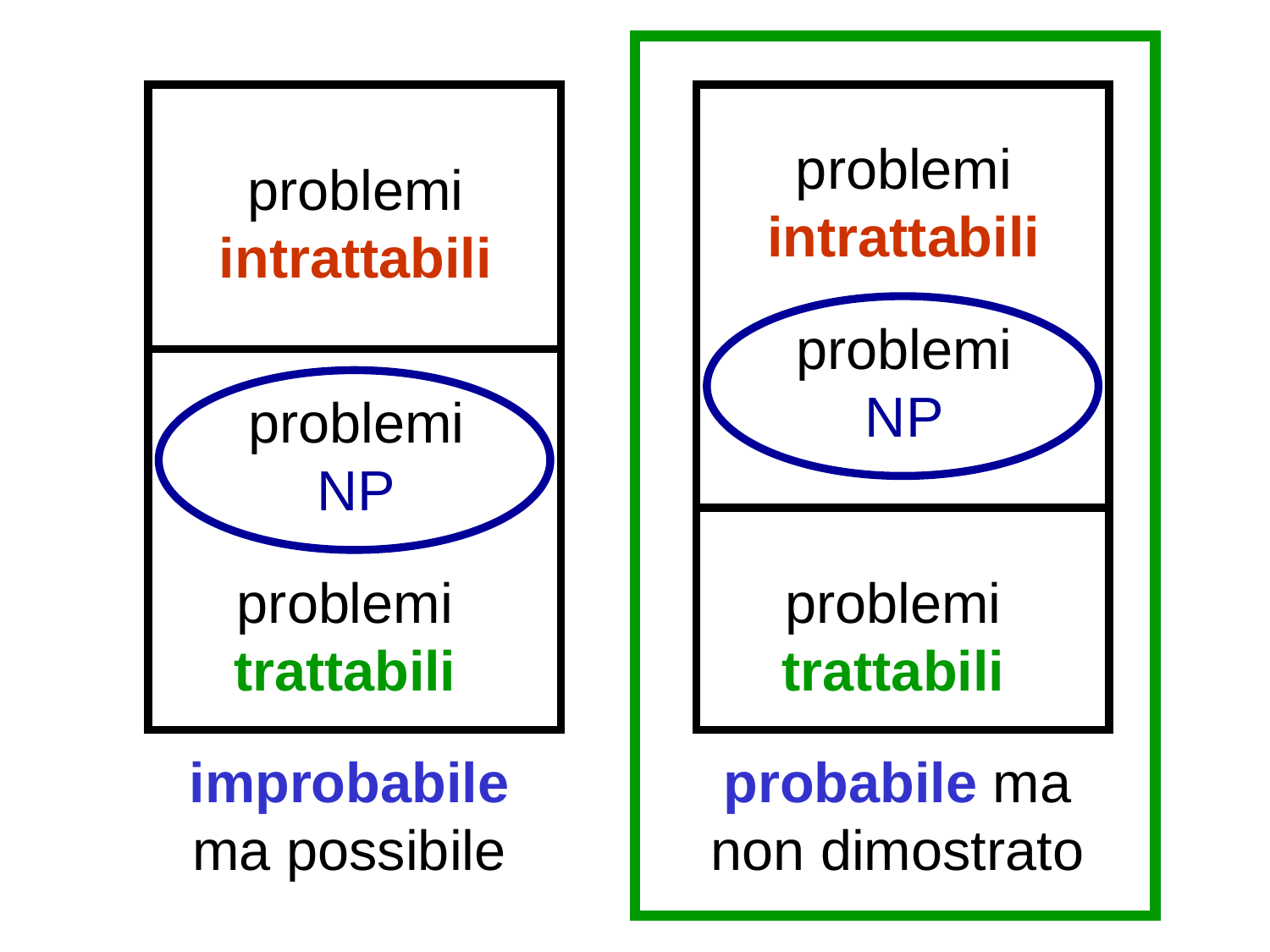

problemi
intrattabili

problemi
trattabili
problemi
intrattabili

problemi
NP

problemi
NP
problemi
trattabili
improbabile
ma possibile
probabile ma
non dimostrato